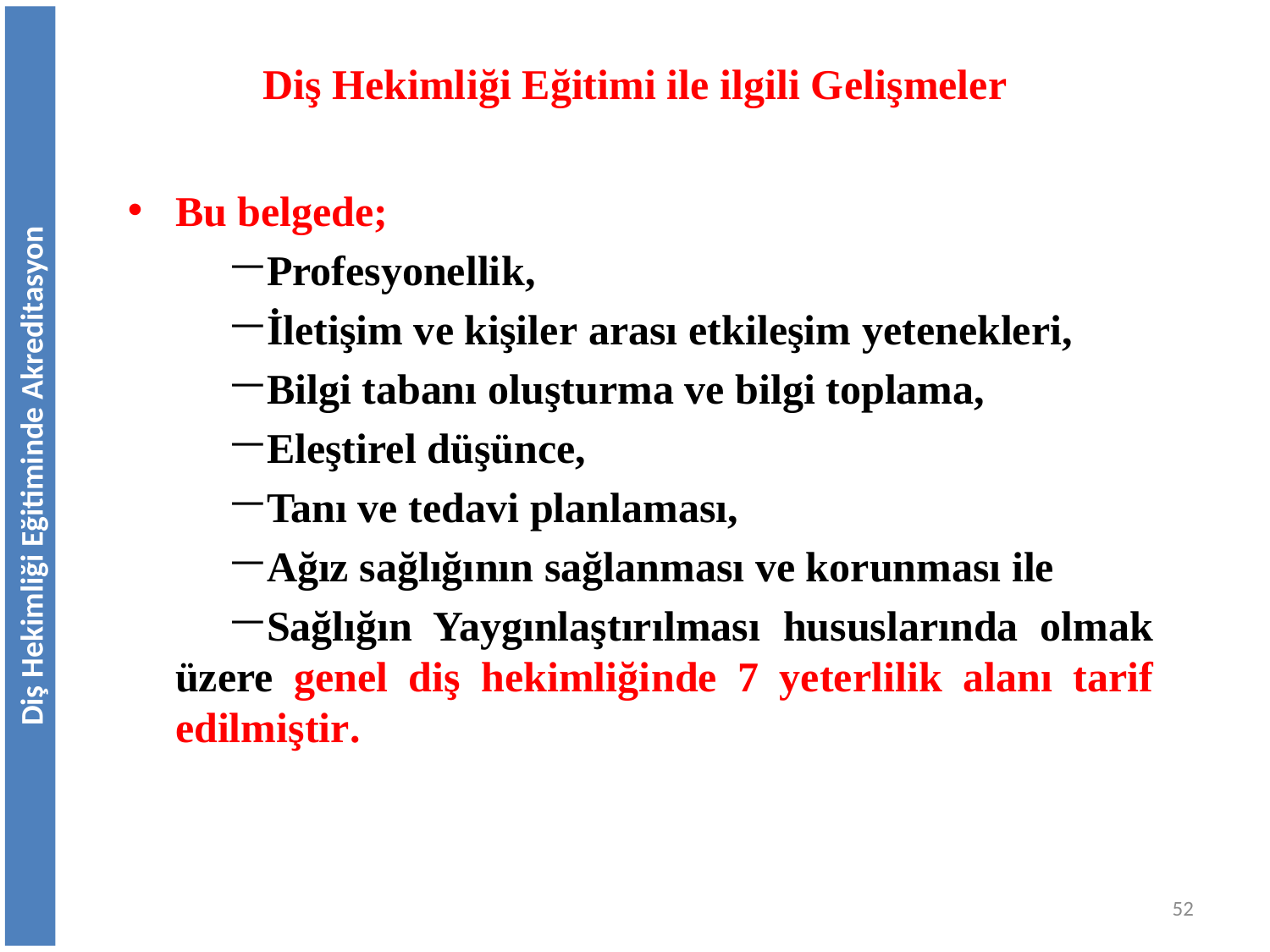

# Diş Hekimliği Eğitimi ile ilgili Gelişmeler
Bu belgede;
Profesyonellik,
İletişim ve kişiler arası etkileşim yetenekleri,
Bilgi tabanı oluşturma ve bilgi toplama,
Eleştirel düşünce,
Tanı ve tedavi planlaması,
Ağız sağlığının sağlanması ve korunması ile
Sağlığın Yaygınlaştırılması hususlarında olmak üzere genel diş hekimliğinde 7 yeterlilik alanı tarif edilmiştir.

Diş Hekimliği Eğitiminde Akreditasyon
52